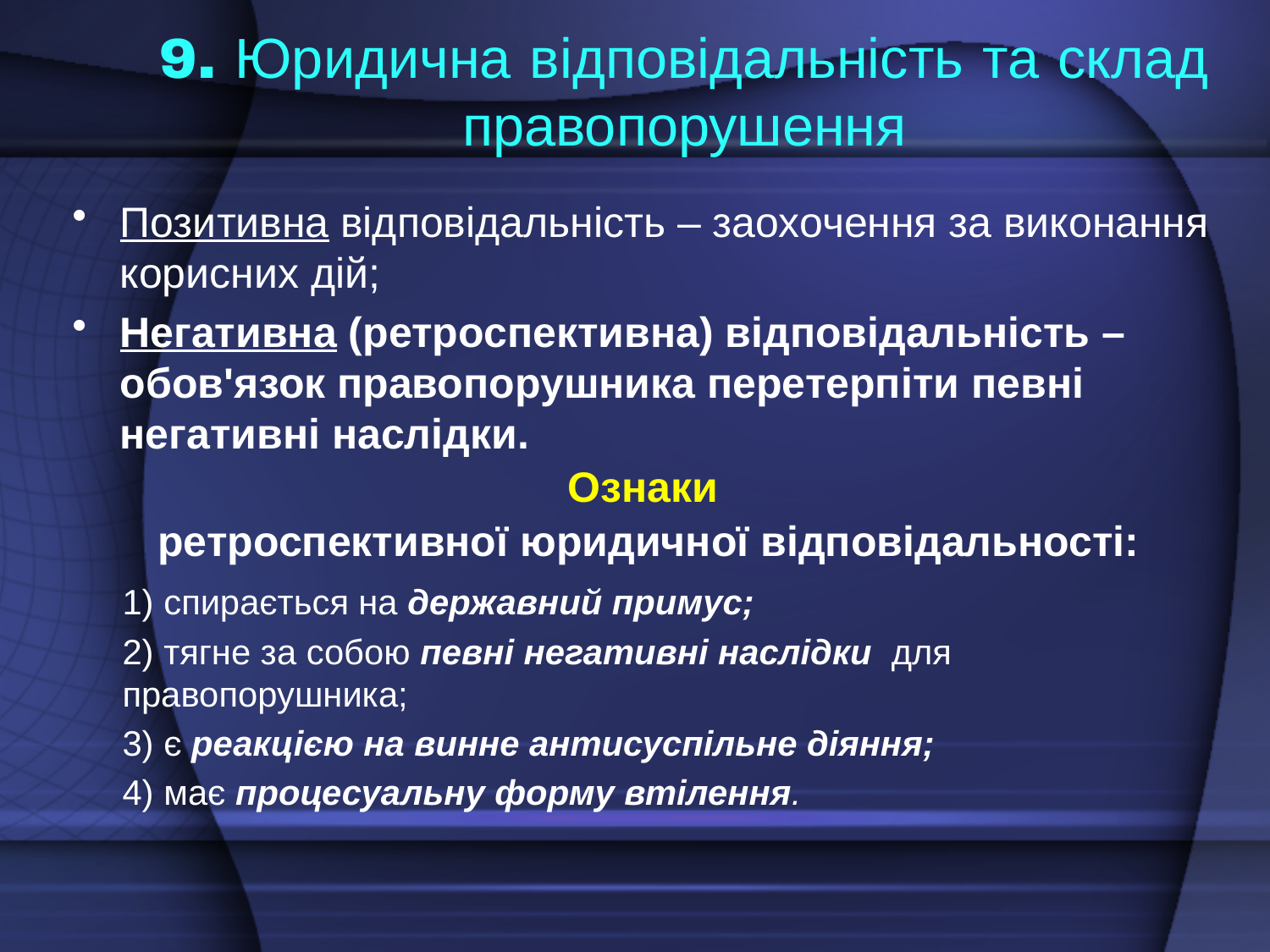

# 9. Юридична відповідальність та склад правопорушення
Позитивна відповідальність – заохочення за виконання корисних дій;
Негативна (ретроспективна) відповідальність –обов'язок правопорушника перетерпіти певні негативні наслідки.
Ознаки
ретроспективної юридичної відповідальності:

1) спирається на державний примус;
2) тягне за собою певні негативні наслідки  для правопорушника;
3) є реакцією на винне антисуспільне діяння;
4) має процесуальну форму втілення.